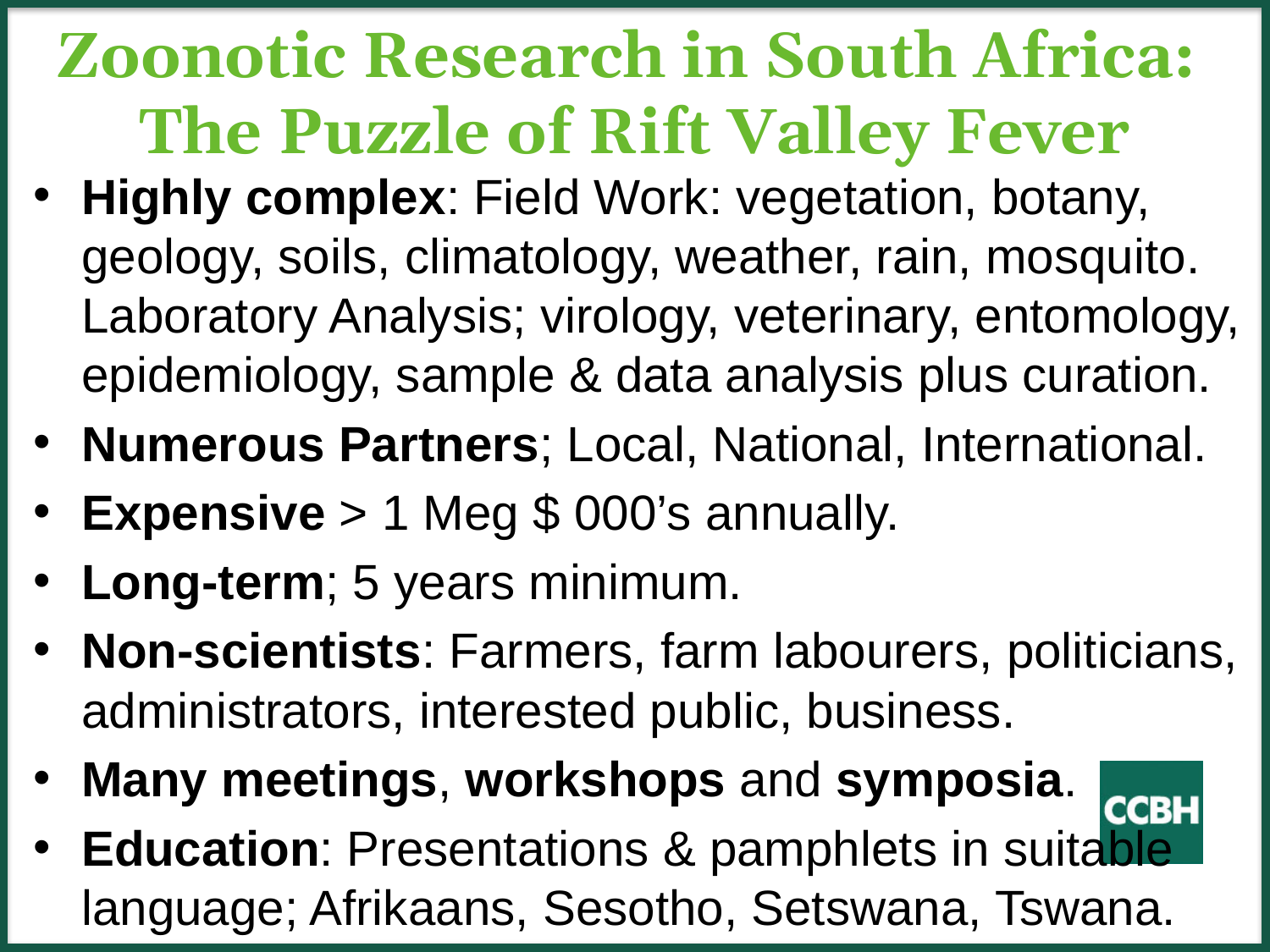

# Zoonotic Research in South Africa: The Puzzle of Rift Valley Fever
Highly complex: Field Work: vegetation, botany, geology, soils, climatology, weather, rain, mosquito. Laboratory Analysis; virology, veterinary, entomology, epidemiology, sample & data analysis plus curation.
Numerous Partners; Local, National, International.
Expensive > 1 Meg $ 000’s annually.
Long-term; 5 years minimum.
Non-scientists: Farmers, farm labourers, politicians, administrators, interested public, business.
Many meetings, workshops and symposia.
Education: Presentations & pamphlets in suitable language; Afrikaans, Sesotho, Setswana, Tswana.